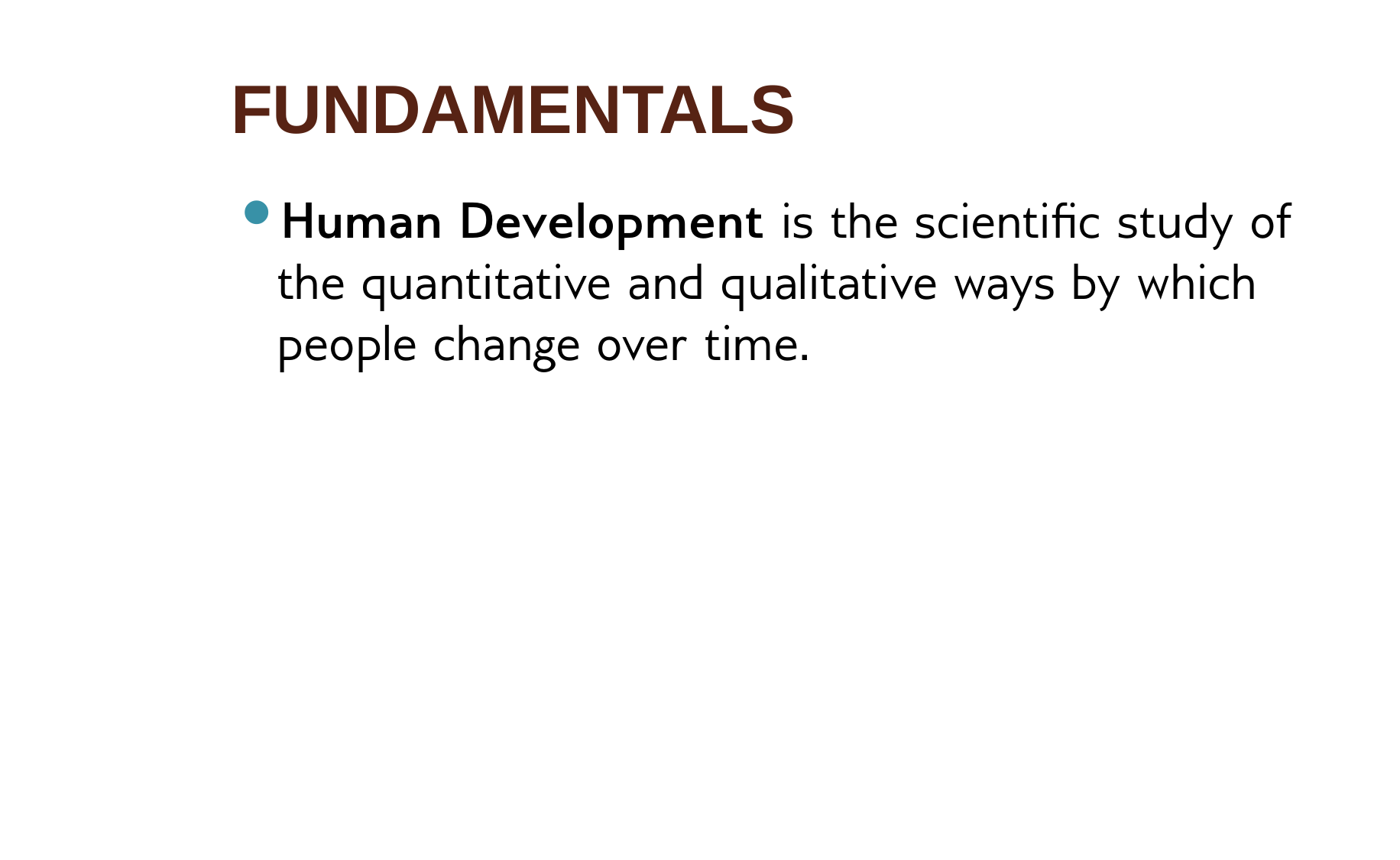

# FUNDAMENTALS
Human Development is the scientific study of the quantitative and qualitative ways by which people change over time.